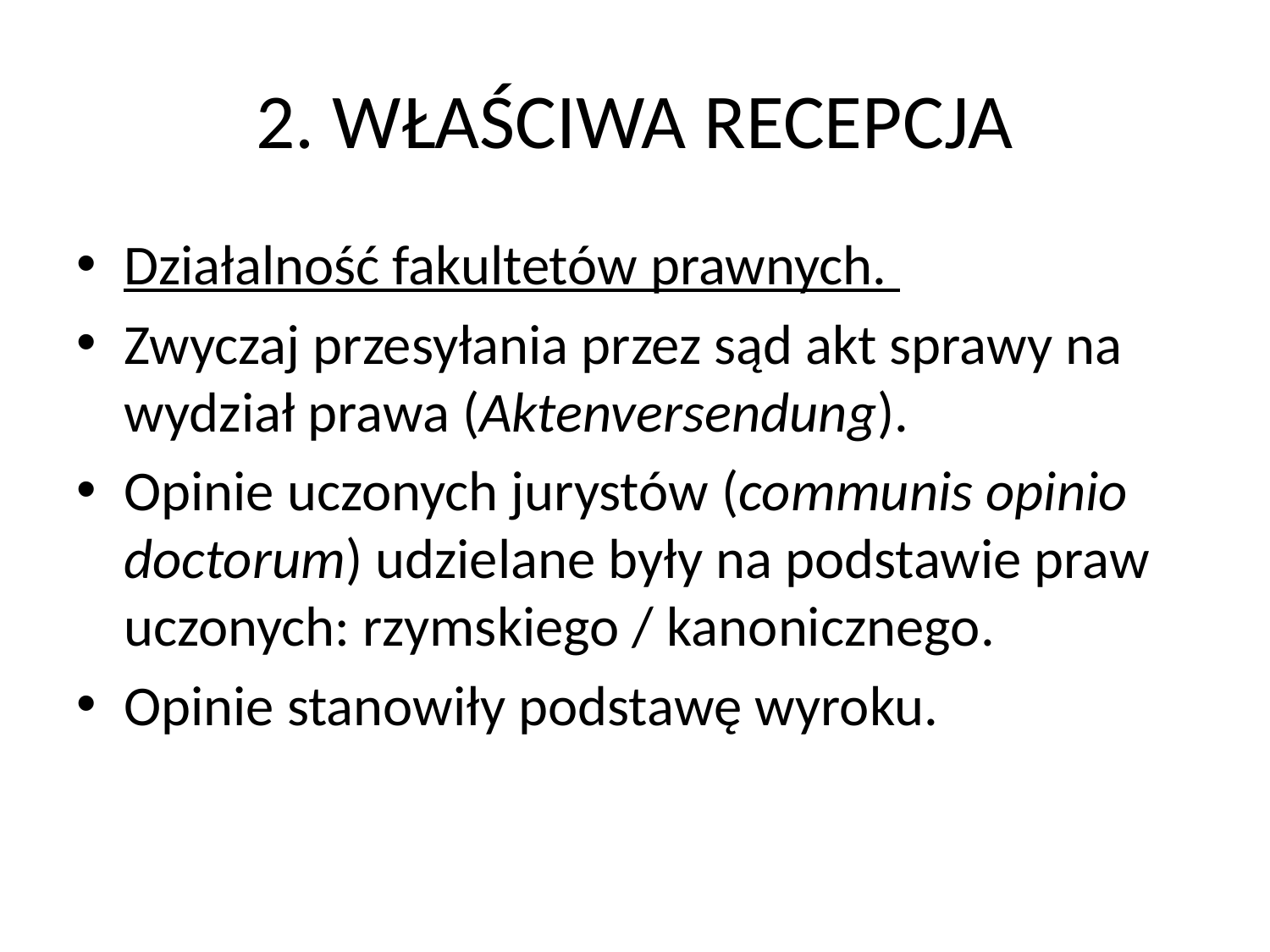

# 2. WŁAŚCIWA RECEPCJA
Działalność fakultetów prawnych.
Zwyczaj przesyłania przez sąd akt sprawy na wydział prawa (Aktenversendung).
Opinie uczonych jurystów (communis opinio doctorum) udzielane były na podstawie praw uczonych: rzymskiego / kanonicznego.
Opinie stanowiły podstawę wyroku.